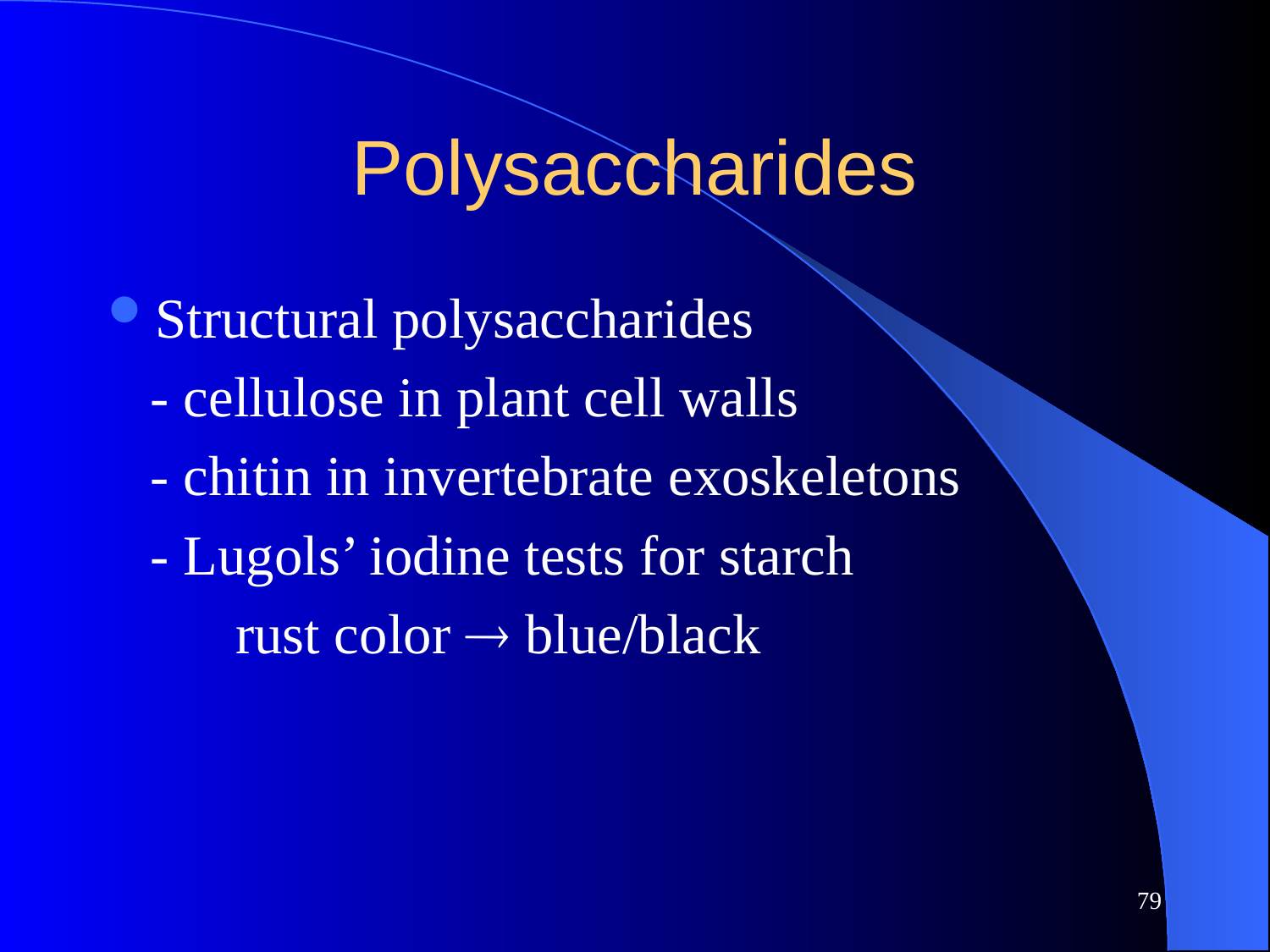

# Polysaccharides
Structural polysaccharides
   - cellulose in plant cell walls
   - chitin in invertebrate exoskeletons
   - Lugols’ iodine tests for starch
         rust color → blue/black
79